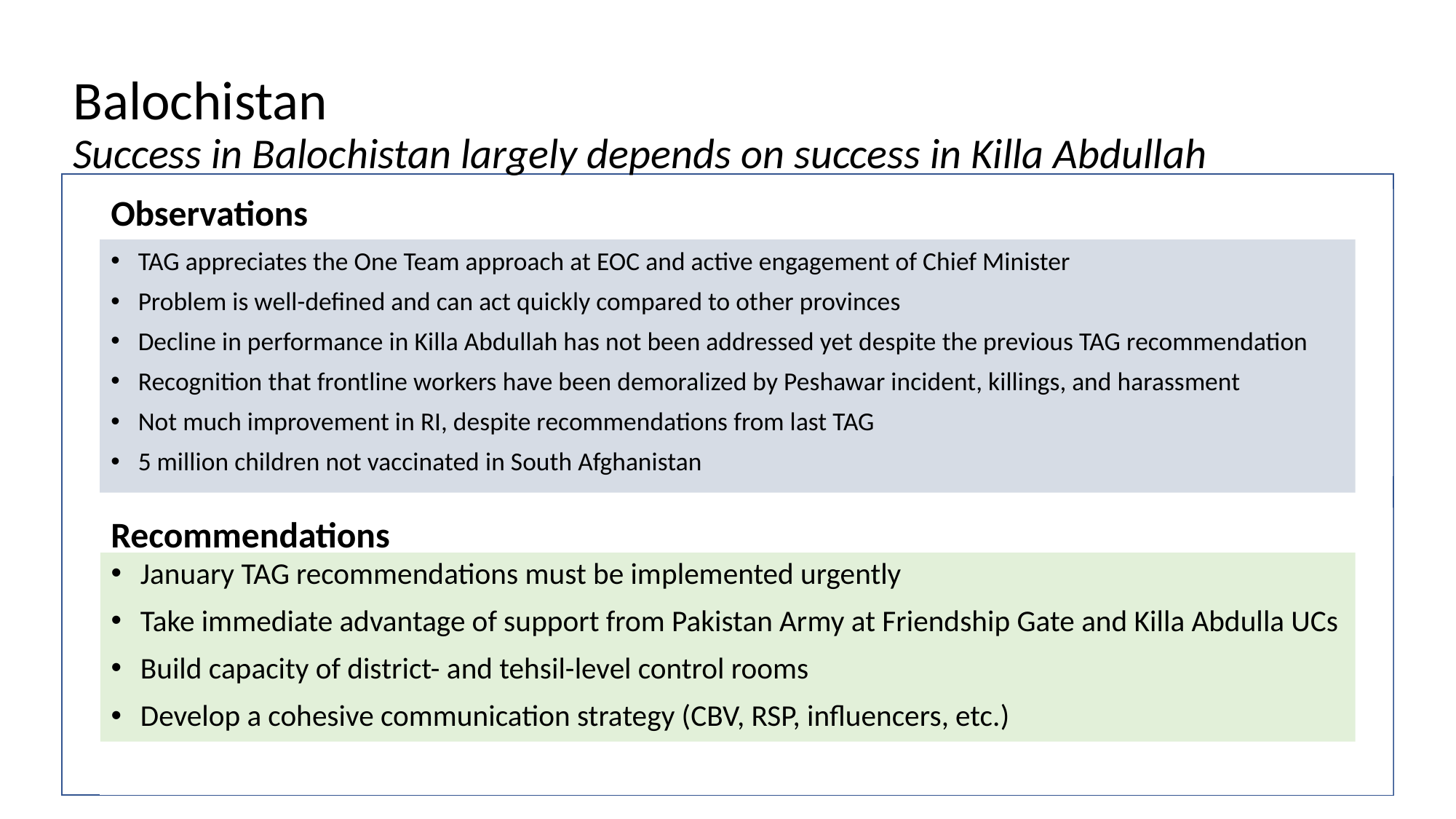

# Balochistan Success in Balochistan largely depends on success in Killa Abdullah

Observations
TAG appreciates the One Team approach at EOC and active engagement of Chief Minister
Problem is well-defined and can act quickly compared to other provinces
Decline in performance in Killa Abdullah has not been addressed yet despite the previous TAG recommendation
Recognition that frontline workers have been demoralized by Peshawar incident, killings, and harassment
Not much improvement in RI, despite recommendations from last TAG
5 million children not vaccinated in South Afghanistan

Recommendations
January TAG recommendations must be implemented urgently
Take immediate advantage of support from Pakistan Army at Friendship Gate and Killa Abdulla UCs
Build capacity of district- and tehsil-level control rooms
Develop a cohesive communication strategy (CBV, RSP, influencers, etc.)